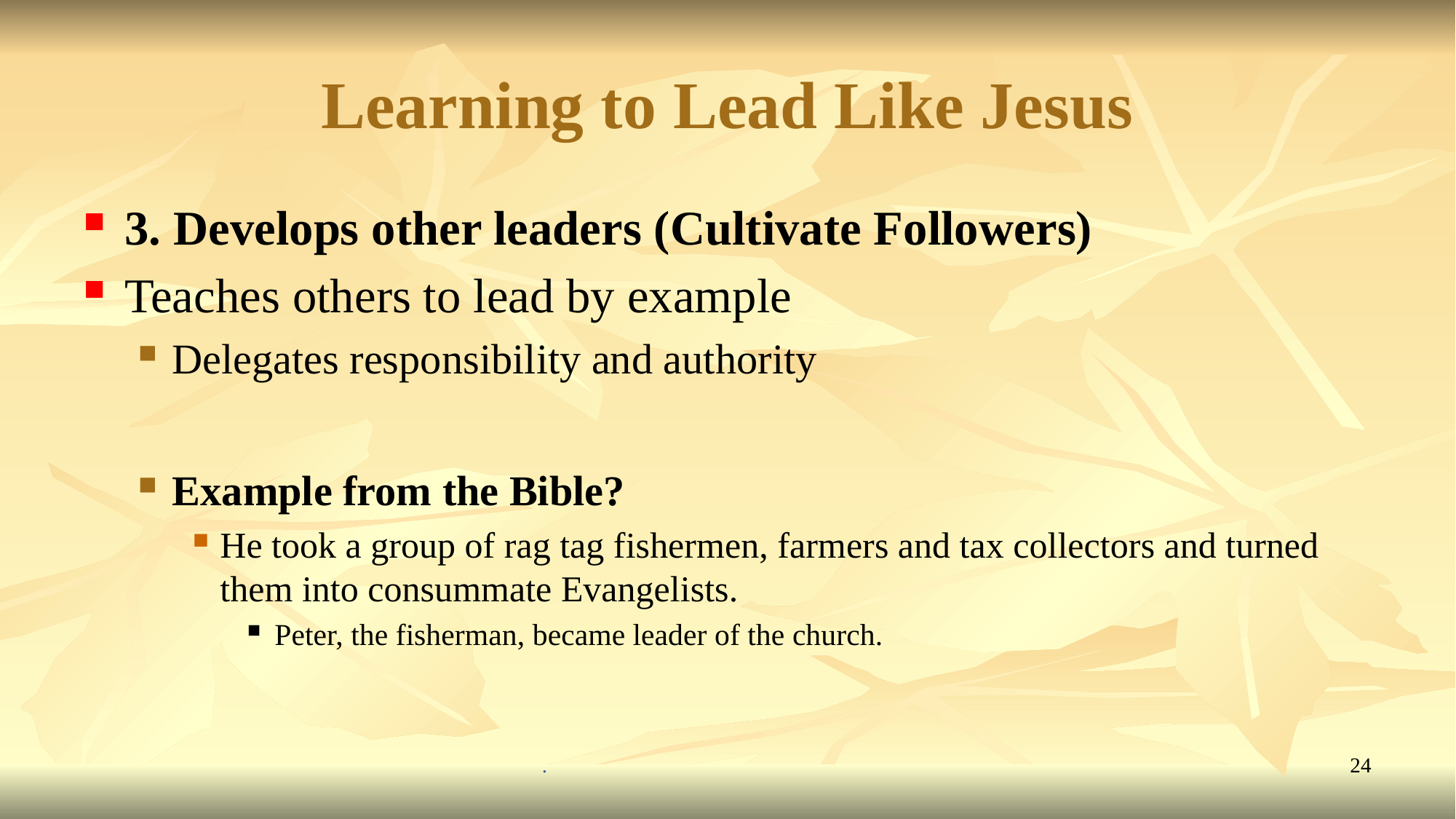

# Learning to Lead Like Jesus
3. Develops other leaders (Cultivate Followers)
Teaches others to lead by example
Delegates responsibility and authority

Example from the Bible?
He took a group of rag tag fishermen, farmers and tax collectors and turned them into consummate Evangelists.
Peter, the fisherman, became leader of the church.

.
24